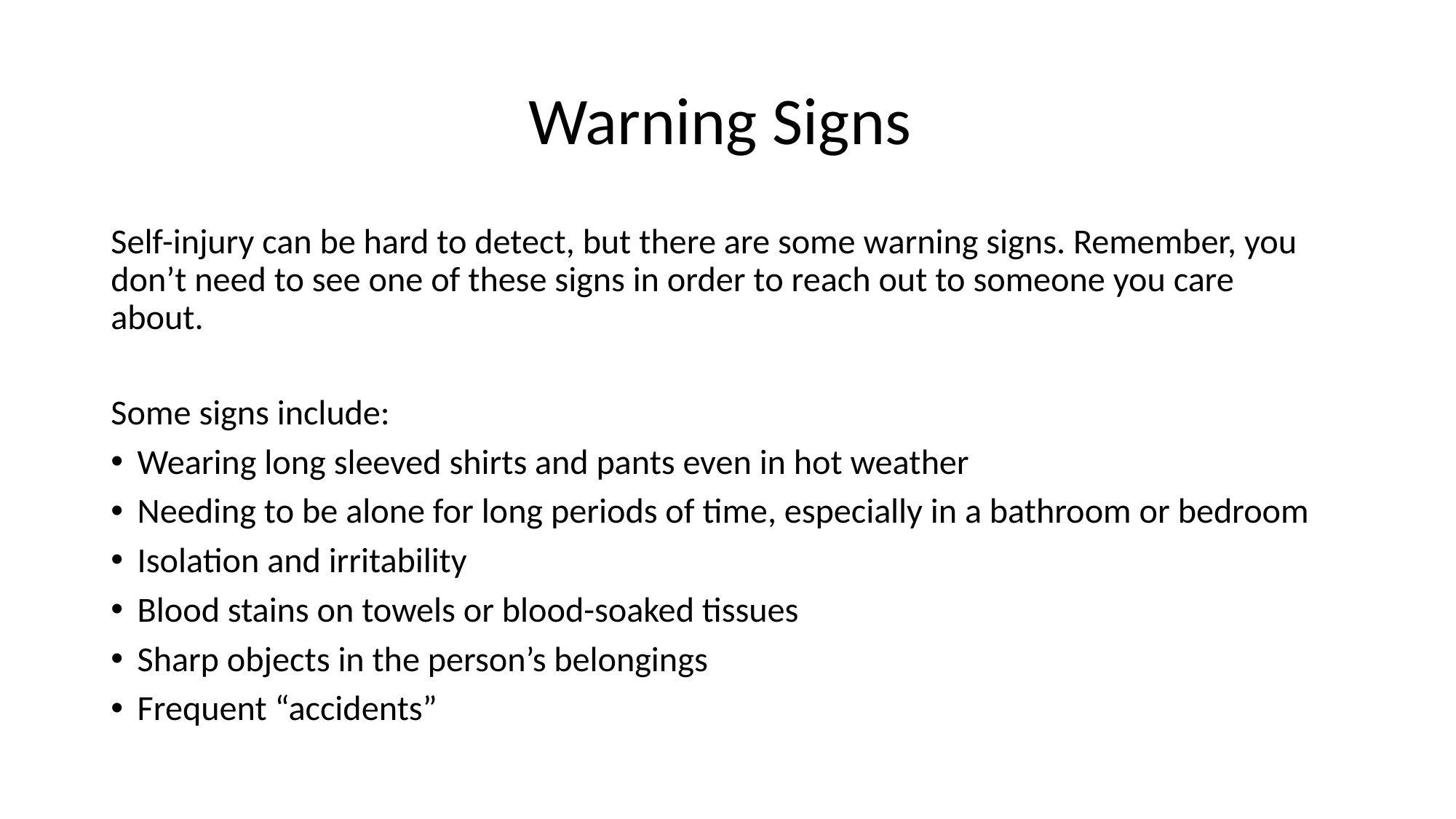

# Warning Signs
Self-injury can be hard to detect, but there are some warning signs. Remember, you don’t need to see one of these signs in order to reach out to someone you care about.

Some signs include:
Wearing long sleeved shirts and pants even in hot weather
Needing to be alone for long periods of time, especially in a bathroom or bedroom
Isolation and irritability
Blood stains on towels or blood-soaked tissues
Sharp objects in the person’s belongings
Frequent “accidents”